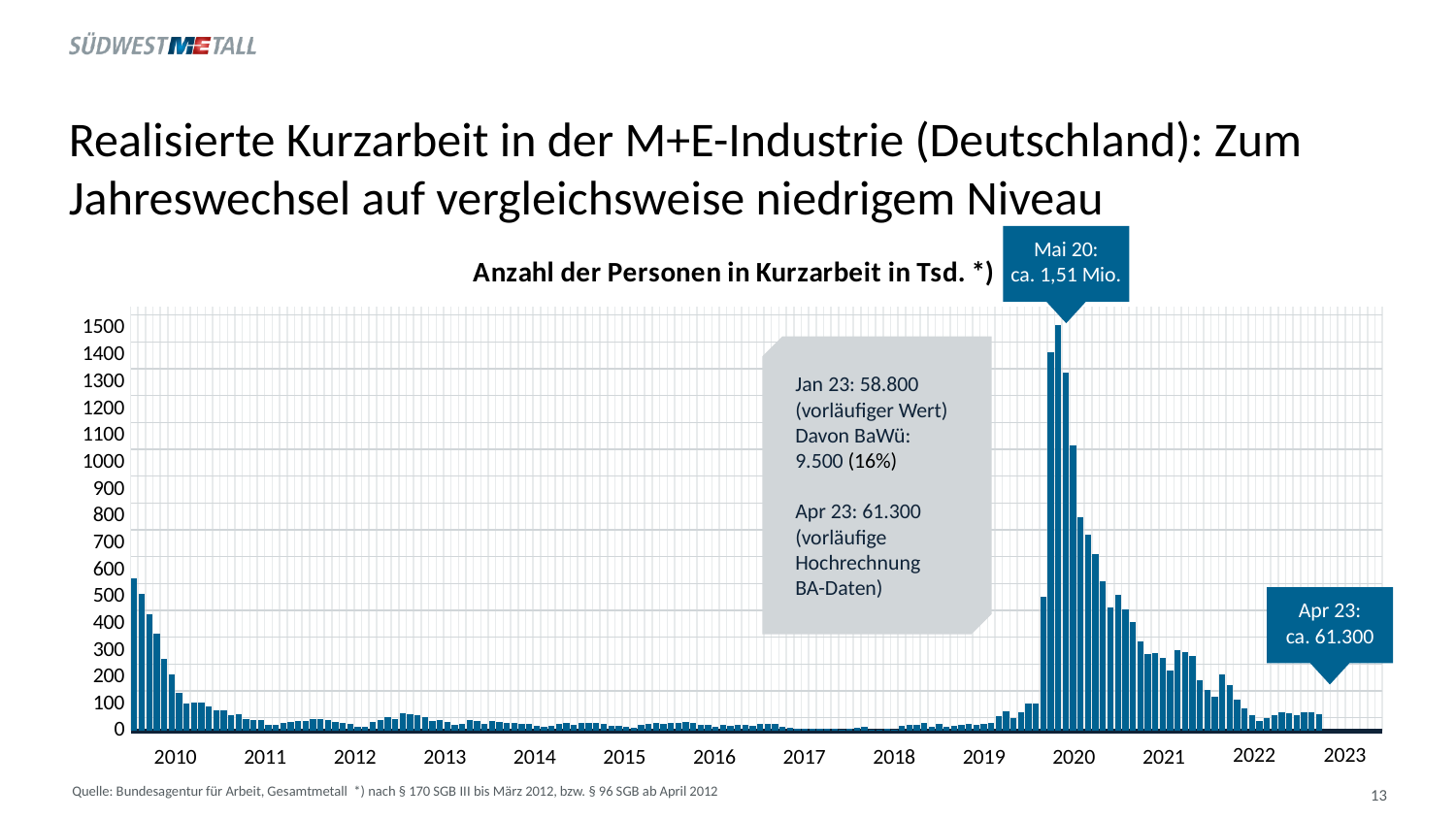

# Realisierte Kurzarbeit in der M+E-Industrie (Deutschland): Zum Jahreswechsel auf vergleichsweise niedrigem Niveau
Mai 20:
ca. 1,51 Mio.

### Chart: Anzahl der Personen in Kurzarbeit in Tsd. *)

| Category |  |
|---|---|
Jan 23: 58.800
(vorläufiger Wert)
Davon BaWü: 9.500 (16%)

Apr 23: 61.300 (vorläufige Hochrechnung
BA-Daten)
Apr 23:
ca. 61.300
2022
2023
2011
2012
2013
2014
2015
2016
2017
2018
2019
2020
2010
2021
Quelle: Bundesagentur für Arbeit, Gesamtmetall  *) nach § 170 SGB III bis März 2012, bzw. § 96 SGB ab April 2012
13